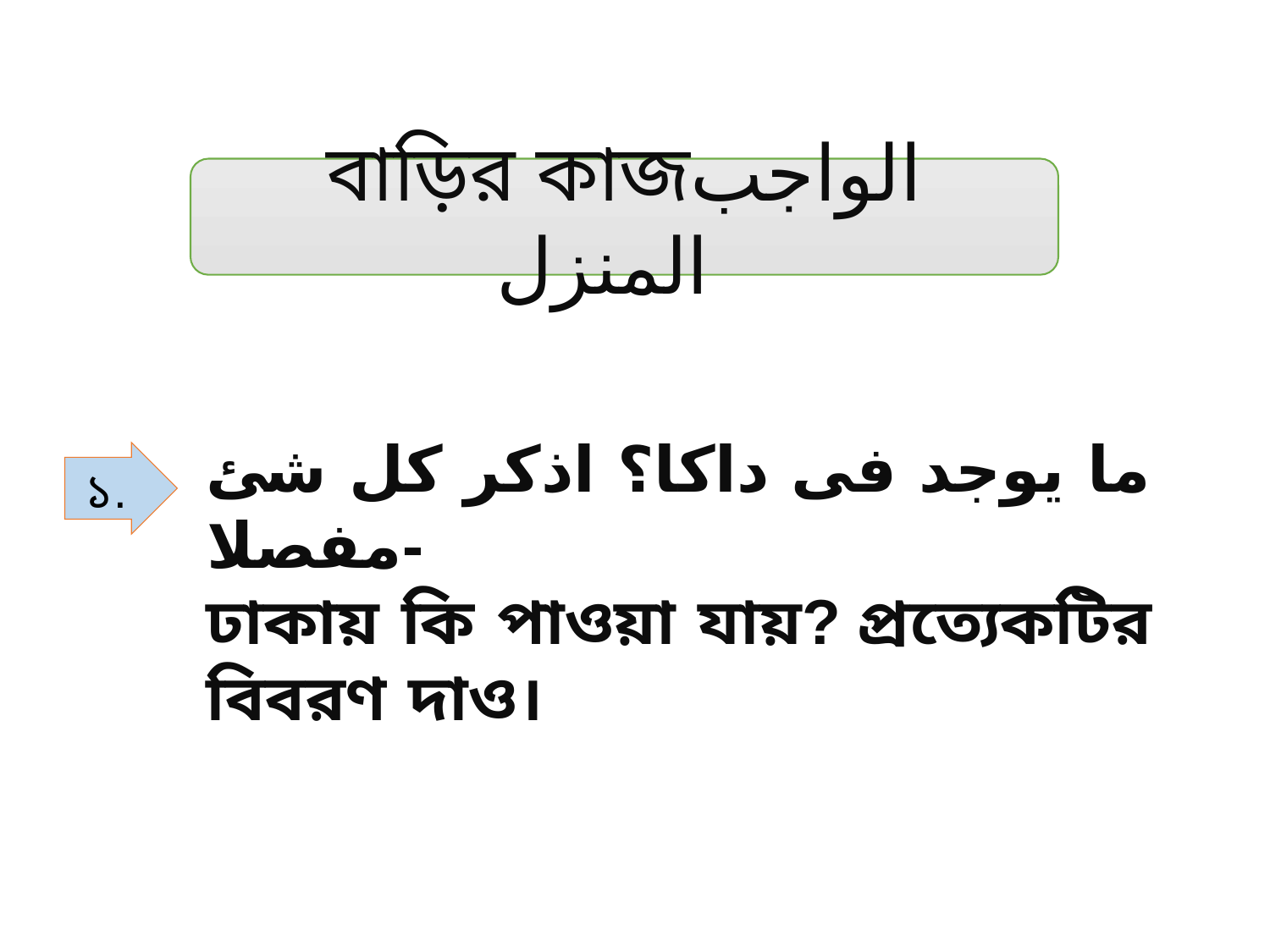

বাড়ির কাজالواجب المنزل
ما يوجد فى داكا؟ اذكر كل شئ مفصلا-
ঢাকায় কি পাওয়া যায়? প্রত্যেকটির বিবরণ দাও।
১.